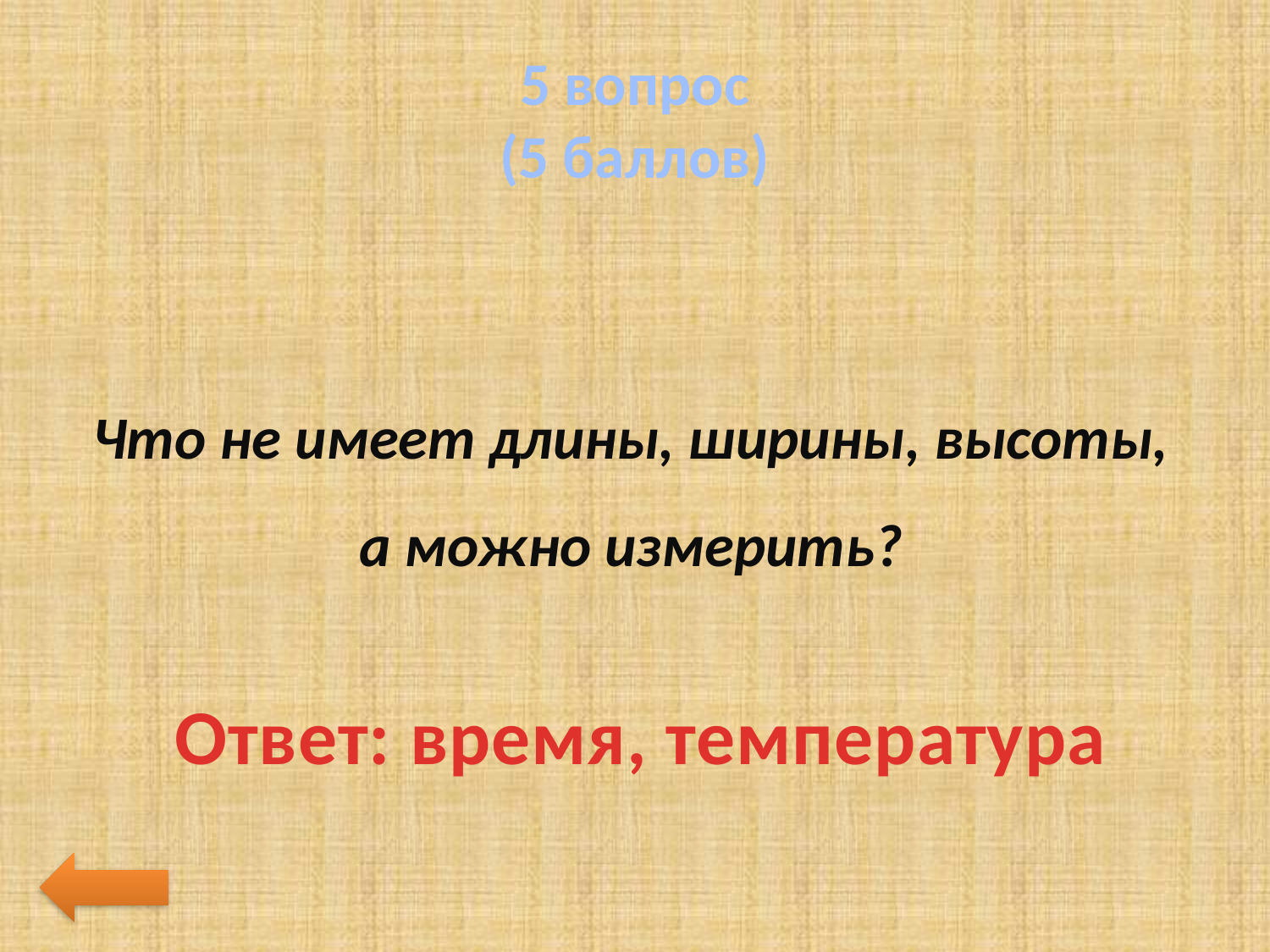

# 5 вопрос (5 баллов)
Что не имеет длины, ширины, высоты, а можно измерить?
Ответ: время, температура